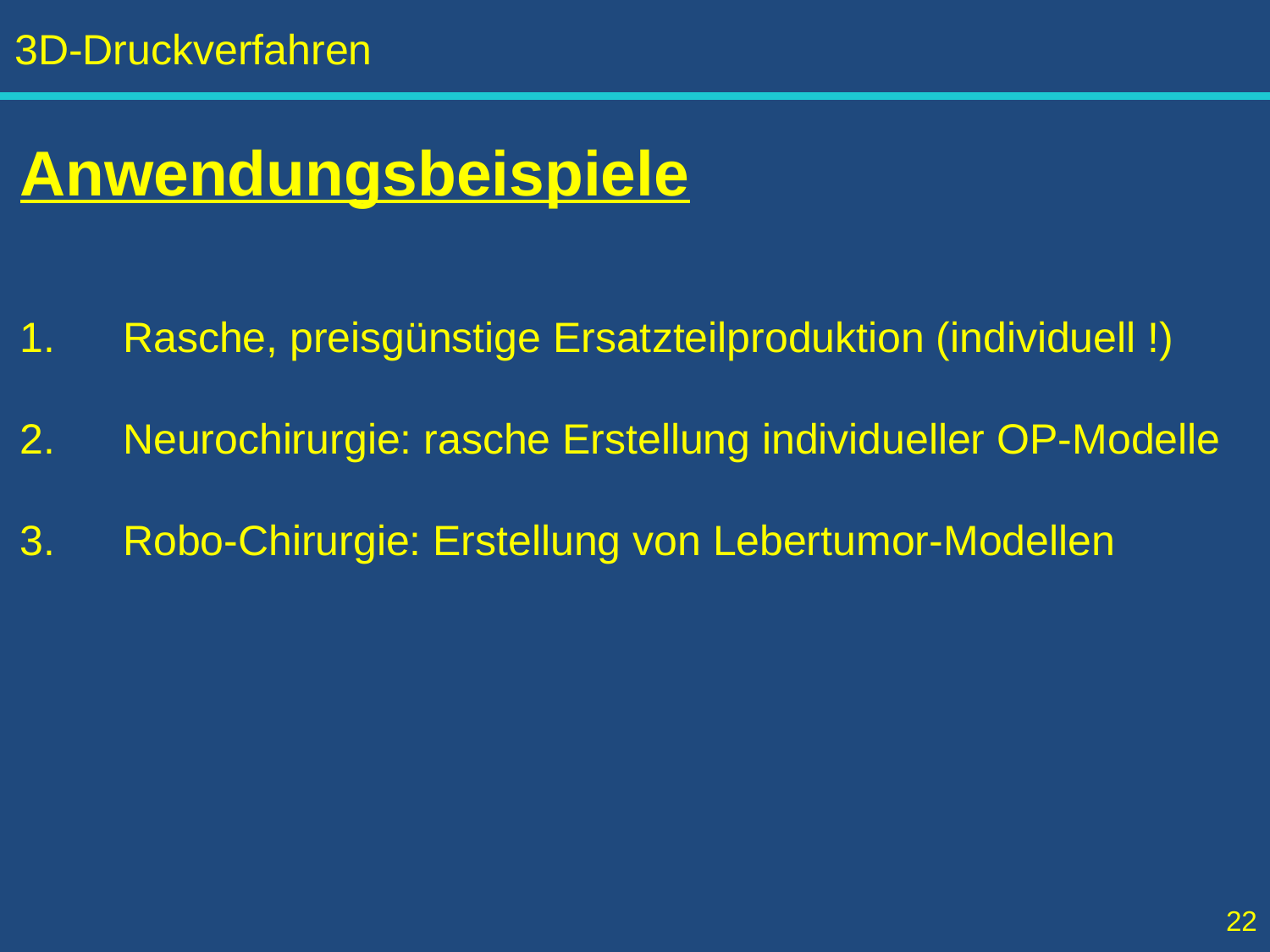

Anwendungsbeispiele

Rasche, preisgünstige Ersatzteilproduktion (individuell !)
Neurochirurgie: rasche Erstellung individueller OP-Modelle
Robo-Chirurgie: Erstellung von Lebertumor-Modellen

22